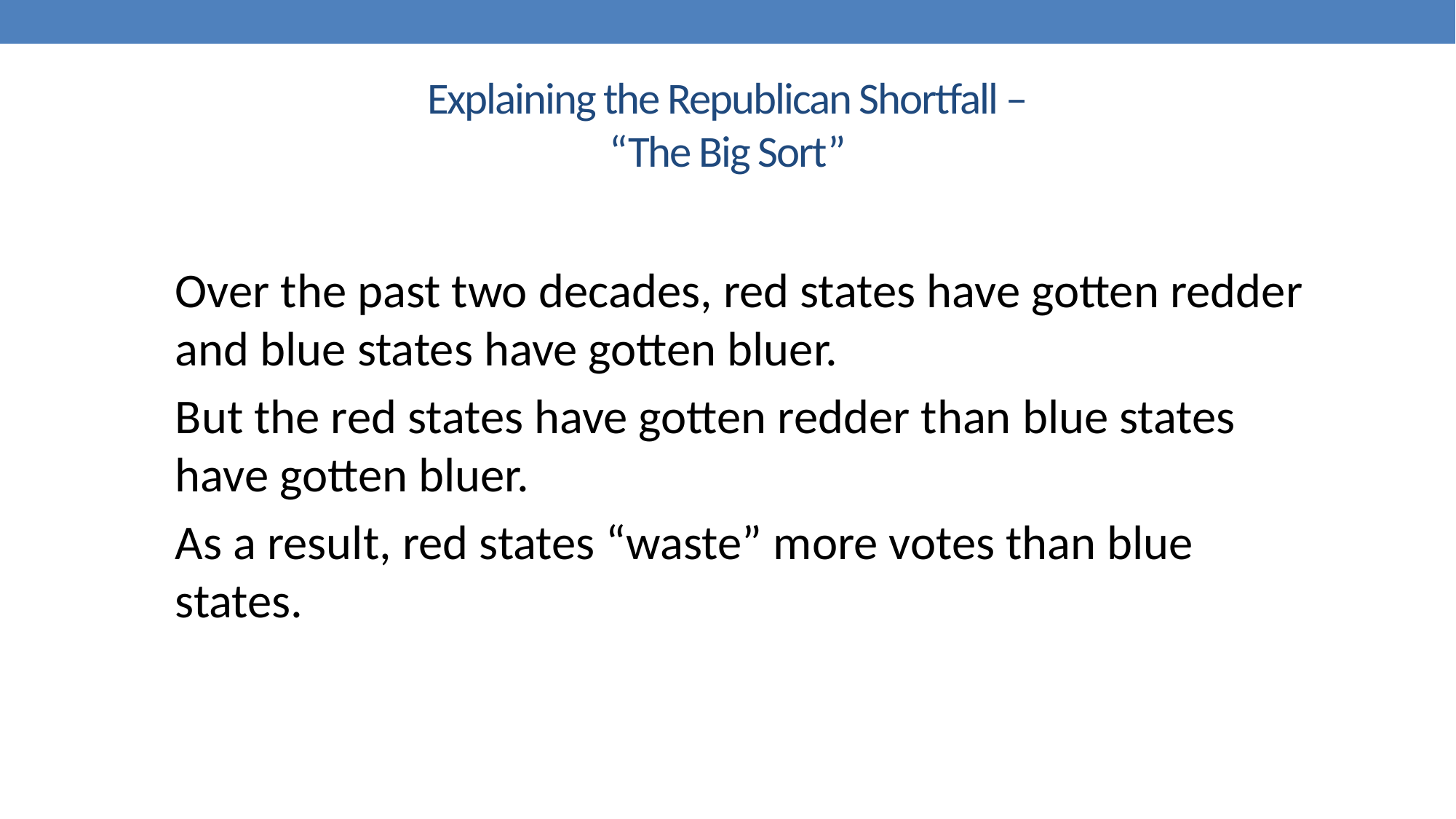

# Explaining the Republican Shortfall – “The Big Sort”
Over the past two decades, red states have gotten redder and blue states have gotten bluer.
But the red states have gotten redder than blue states have gotten bluer.
As a result, red states “waste” more votes than blue states.